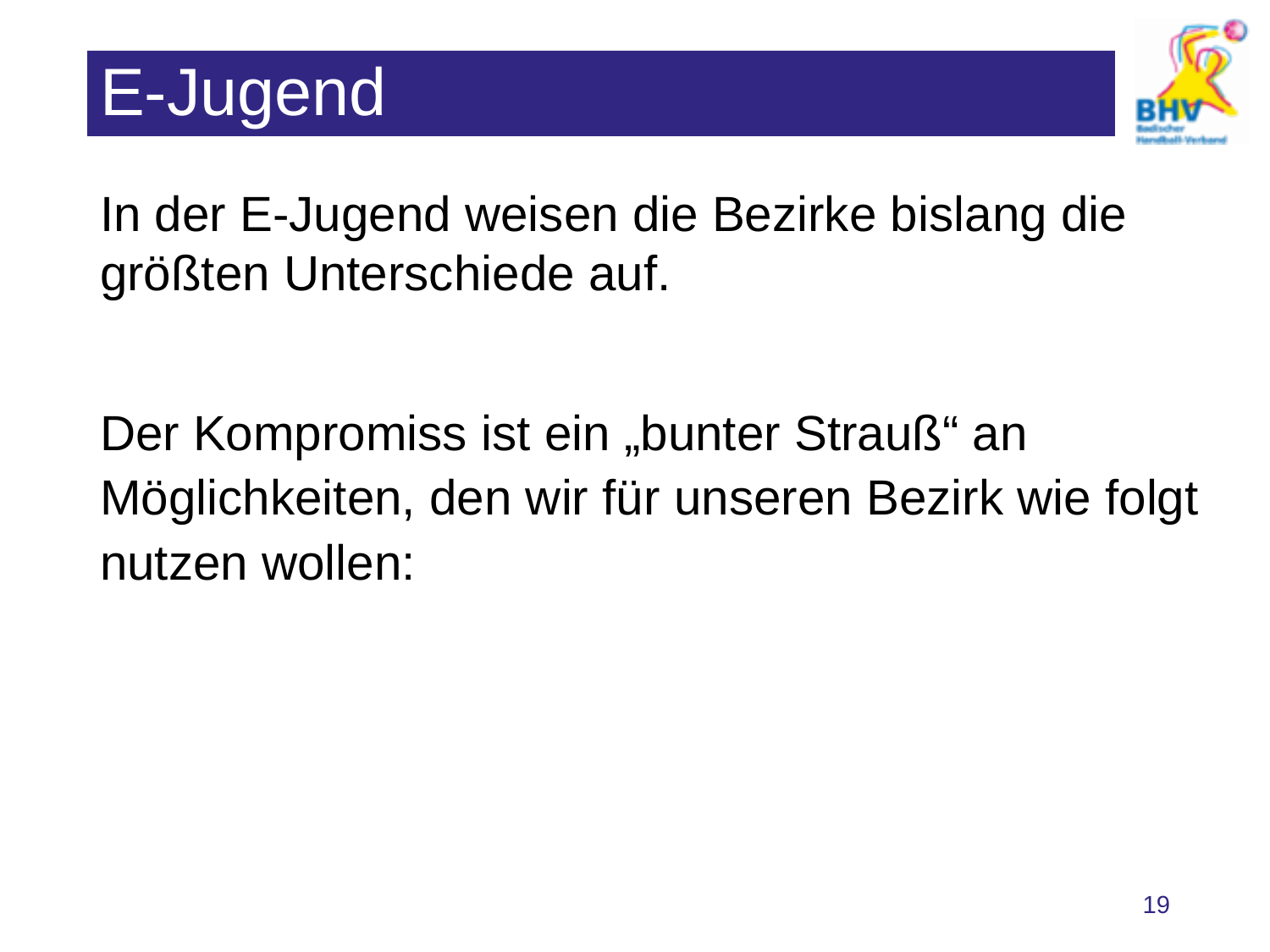

# E-Jugend
In der E-Jugend weisen die Bezirke bislang die größten Unterschiede auf.

Der Kompromiss ist ein „bunter Strauß“ an Möglichkeiten, den wir für unseren Bezirk wie folgt nutzen wollen:

19